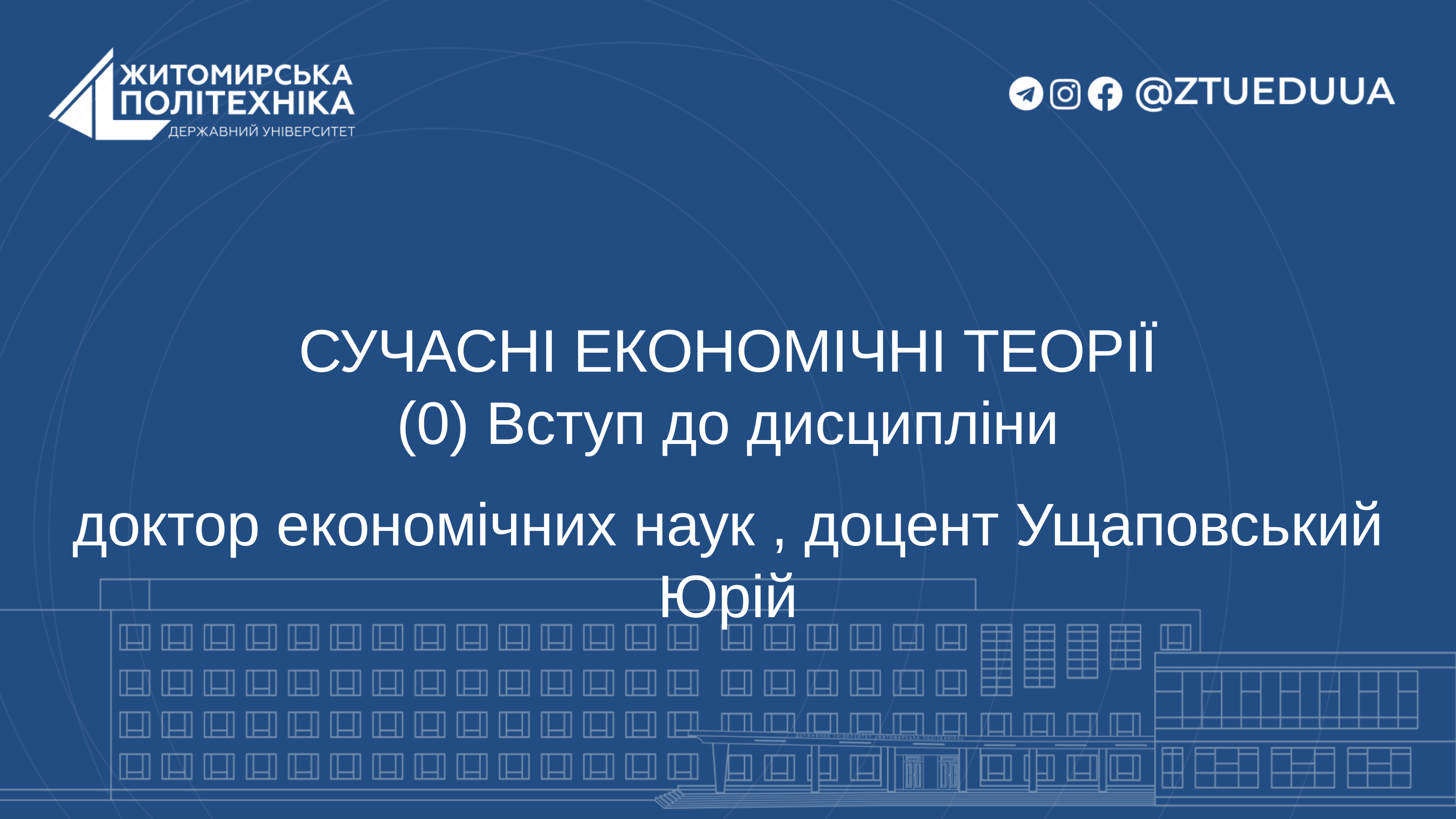

СУЧАСНІ ЕКОНОМІЧНІ ТЕОРІЇ
(0) Вступ до дисципліни

доктор економічних наук , доцент Ущаповський Юрій